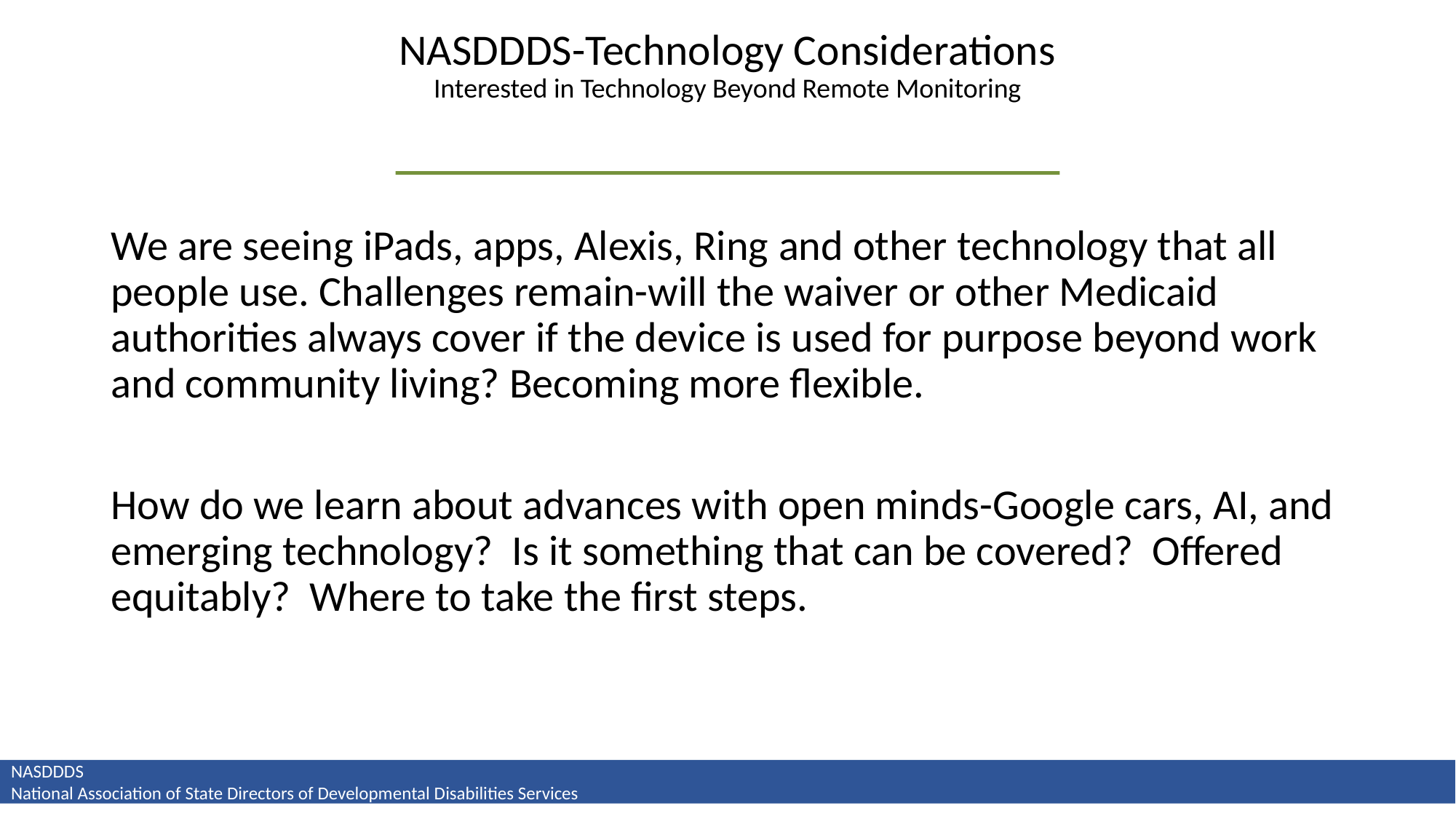

# NASDDDS-Technology Considerations Interested in Technology Beyond Remote Monitoring

We are seeing iPads, apps, Alexis, Ring and other technology that all people use. Challenges remain-will the waiver or other Medicaid authorities always cover if the device is used for purpose beyond work and community living? Becoming more flexible.

How do we learn about advances with open minds-Google cars, AI, and emerging technology?  Is it something that can be covered?  Offered equitably?  Where to take the first steps.

NASDDDS
National Association of State Directors of Developmental Disabilities Services
41